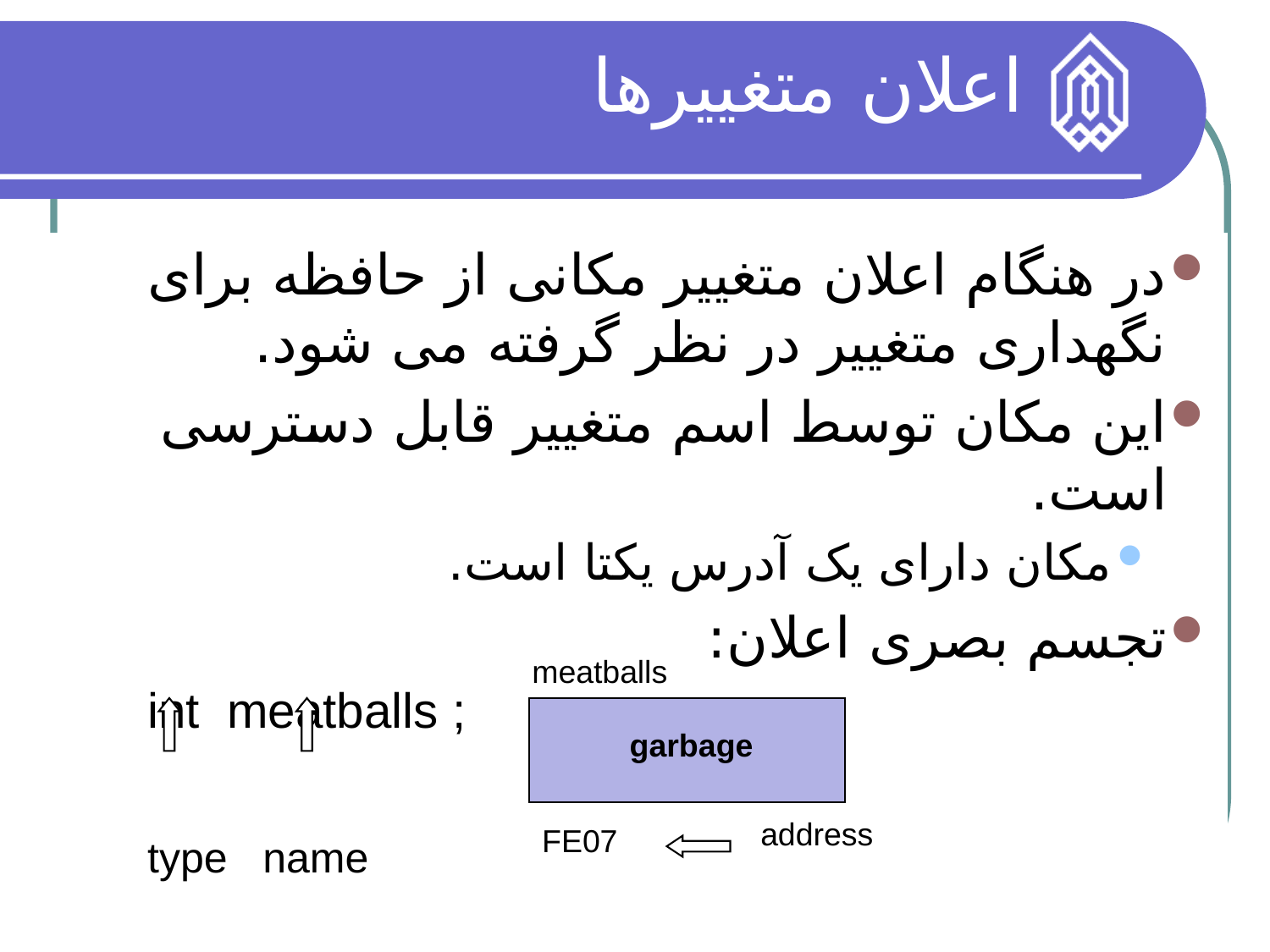

# اعلان متغییرها
در هنگام اعلان متغییر مکانی از حافظه برای نگهداری متغییر در نظر گرفته می شود.
این مکان توسط اسم متغییر قابل دسترسی است.
مکان دارای یک آدرس یکتا است.
تجسم بصری اعلان:
int  meatballs ;

type   name
meatballs

  garbage
address
FE07